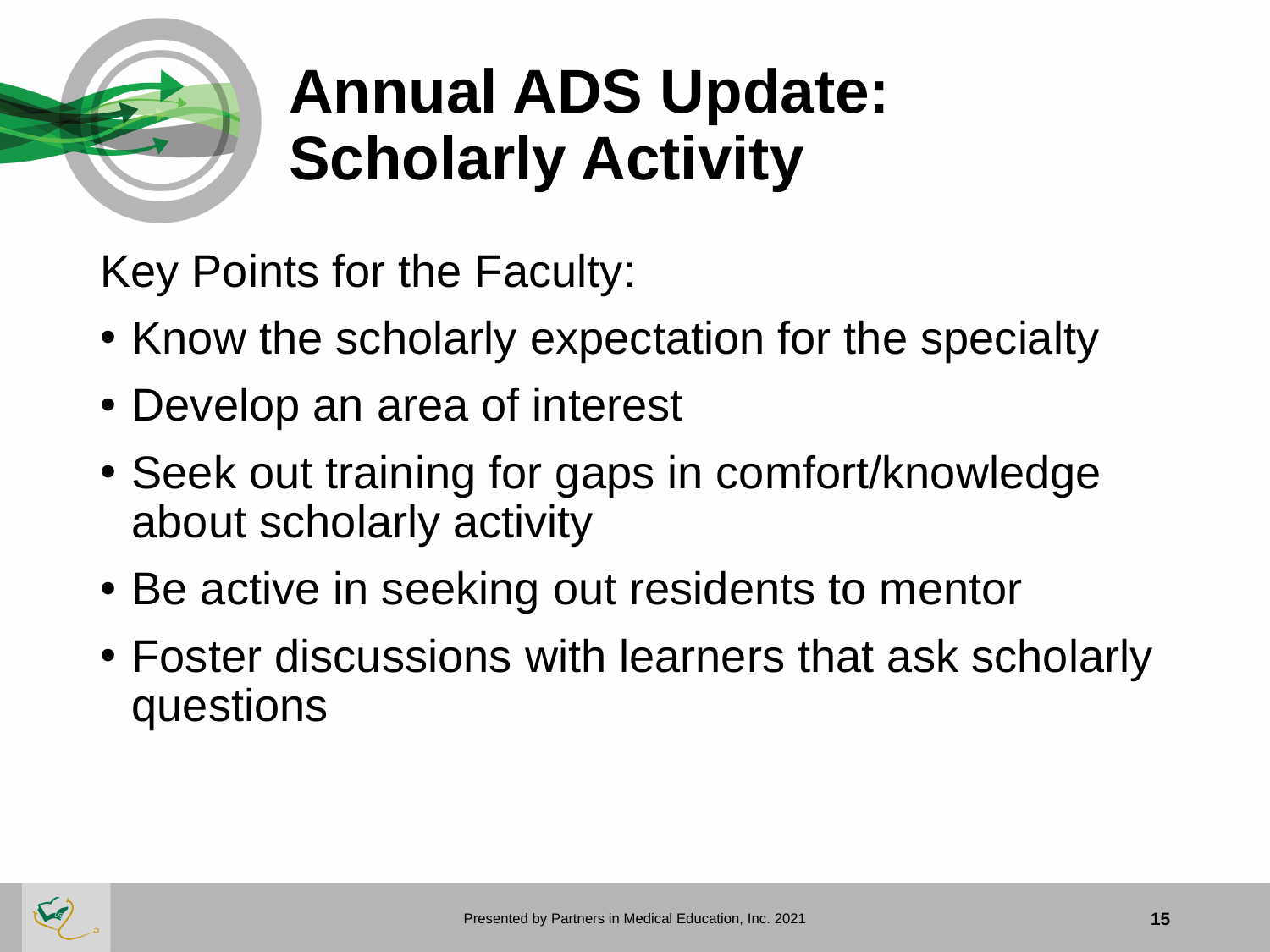

# Annual ADS Update: Scholarly Activity
Key Points for the Faculty:
Know the scholarly expectation for the specialty
Develop an area of interest
Seek out training for gaps in comfort/knowledge about scholarly activity
Be active in seeking out residents to mentor
Foster discussions with learners that ask scholarly questions

Presented by Partners in Medical Education, Inc. 2021
15